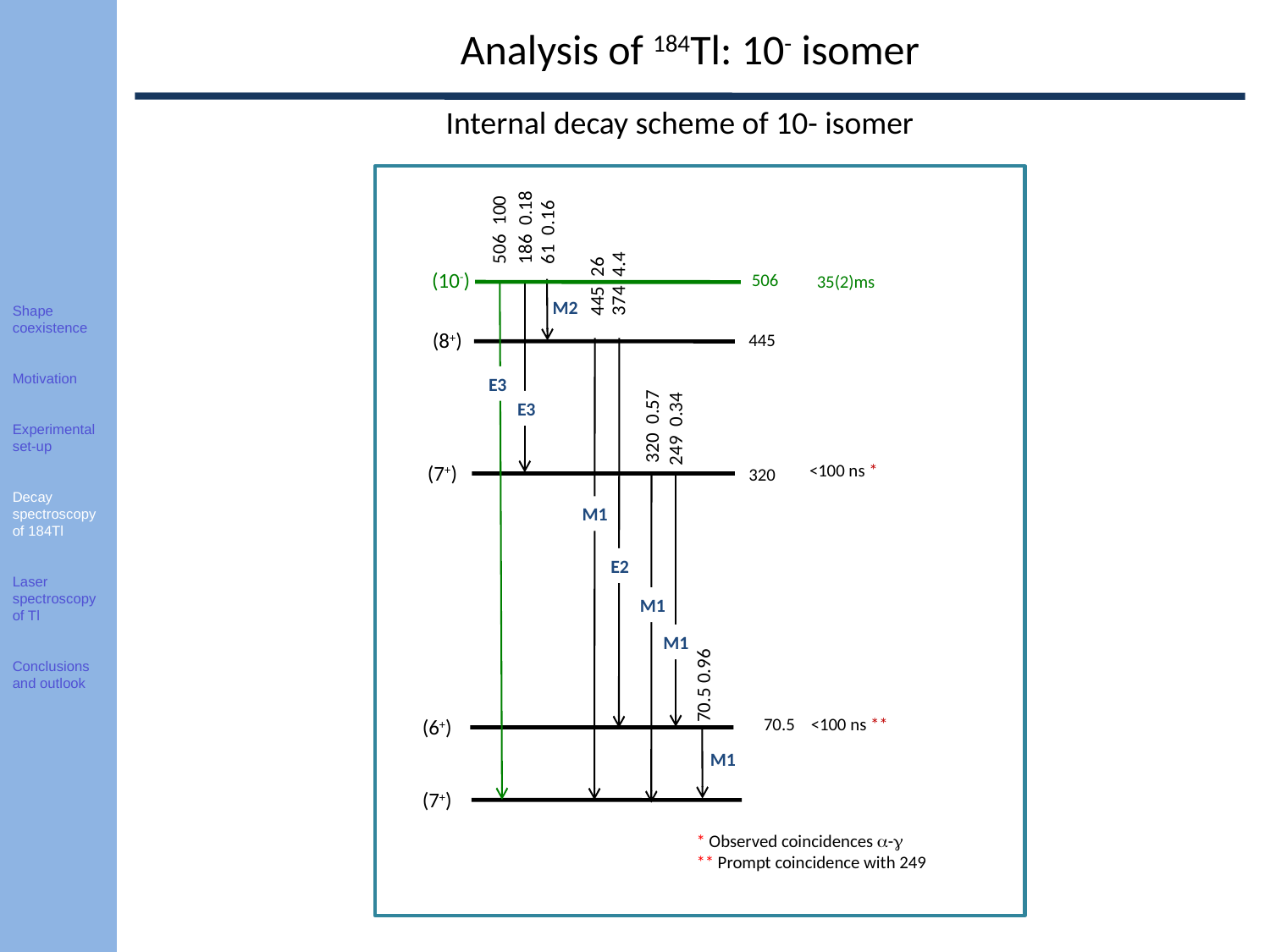

Analysis of 184Tl: 10- isomer
Internal decay scheme of 10- isomer

186  0.18
506  100
61  0.16
(10-)
506
374  4.4
445  26

(8+)
445

E3
E3
320  0.57
249  0.34
(7+)
320

M1
70.5 0.96
(6+)

M1
(7+)

35(2)ms
M2
<100 ns *
M1
E2
M1
70.5
<100 ns **
* Observed coincidences α-γ
** Prompt coincidence with 249
Shape coexistence

Motivation

Experimental set-up

Decay spectroscopy
of 184Tl

Laser spectroscopy
of Tl

Conclusions and outlook